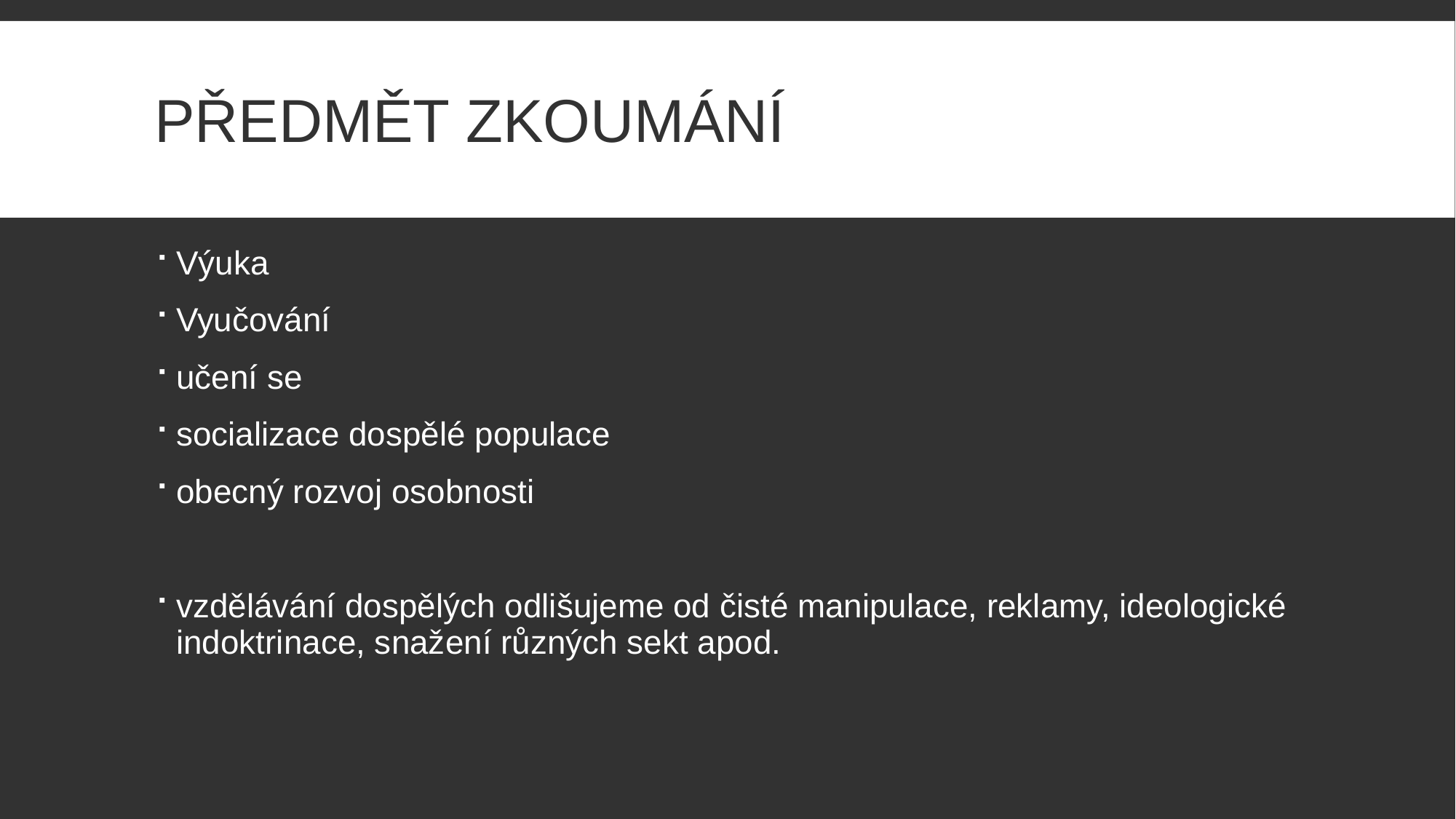

# Předmět zkoumání
Výuka
Vyučování
učení se
socializace dospělé populace
obecný rozvoj osobnosti

vzdělávání dospělých odlišujeme od čisté manipulace, reklamy, ideologické indoktrinace, snažení různých sekt apod.